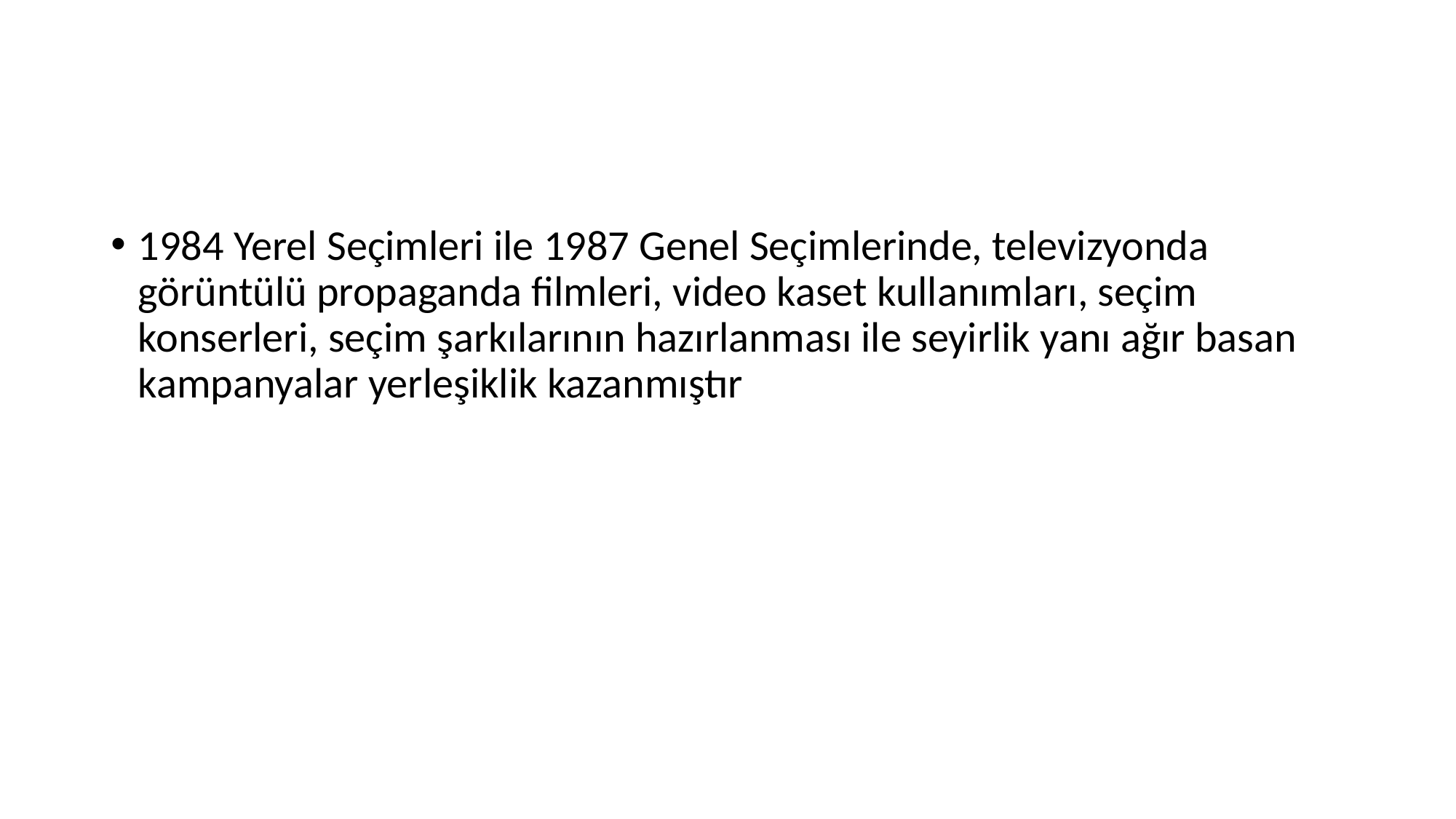

#
1984 Yerel Seçimleri ile 1987 Genel Seçimlerinde, televizyonda görüntülü propaganda filmleri, video kaset kullanımları, seçim konserleri, seçim şarkılarının hazırlanması ile seyirlik yanı ağır basan kampanyalar yerleşiklik kazanmıştır